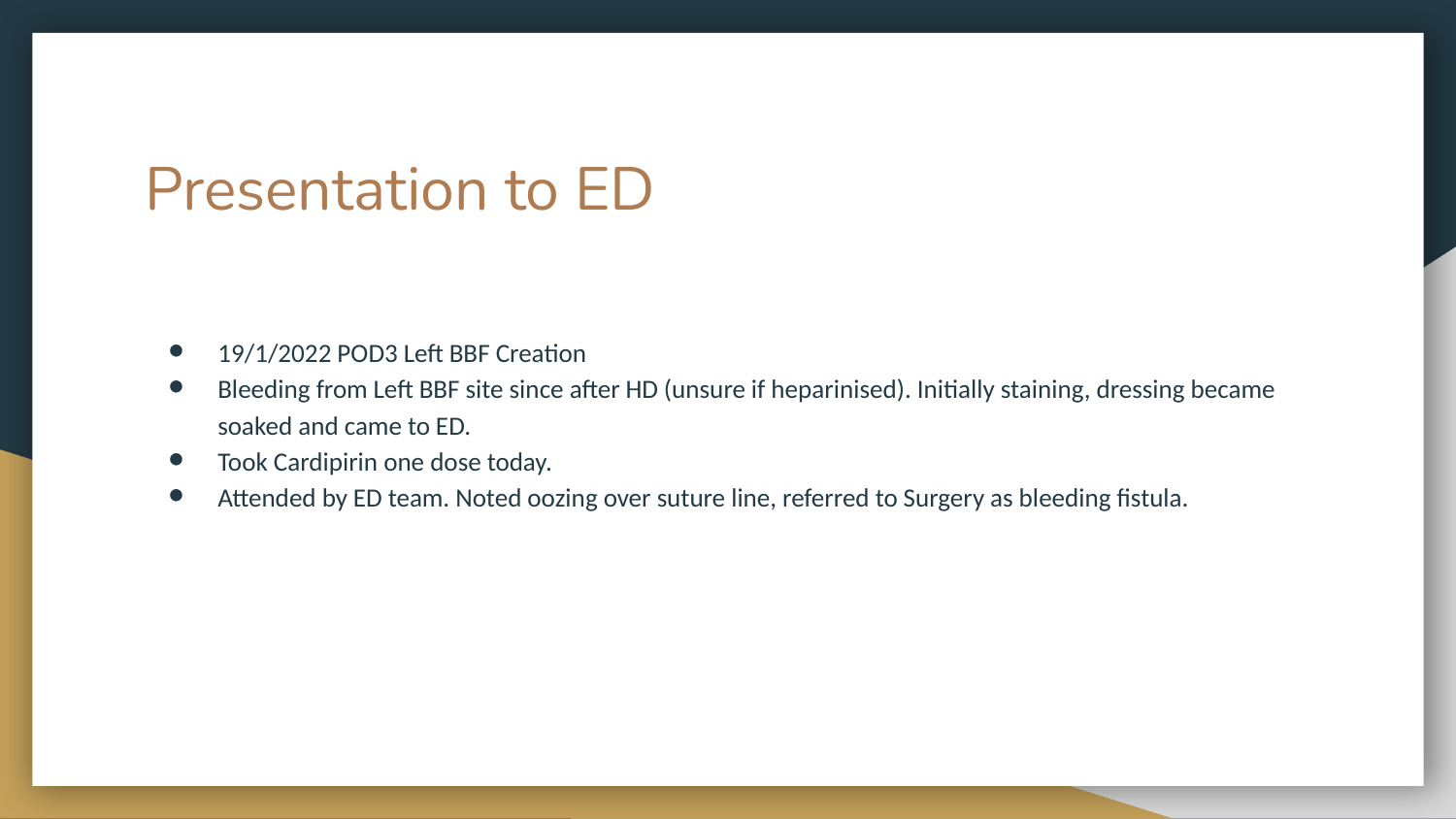

# Presentation to ED
19/1/2022 POD3 Left BBF Creation
Bleeding from Left BBF site since after HD (unsure if heparinised). Initially staining, dressing became soaked and came to ED.
Took Cardipirin one dose today.
Attended by ED team. Noted oozing over suture line, referred to Surgery as bleeding fistula.